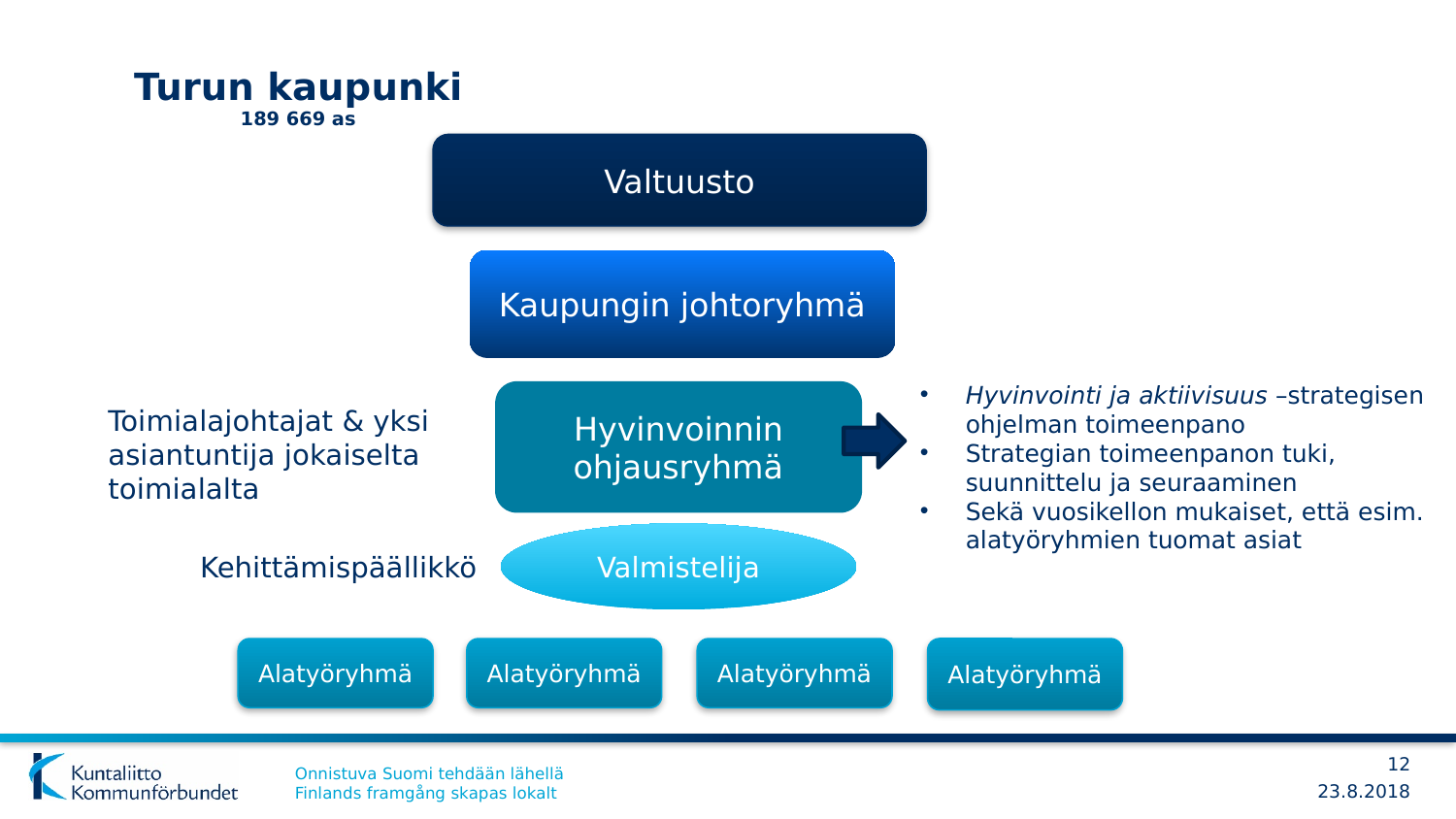

# Turun kaupunki 189 669 as
Valtuusto
Valtuusto
Kaupungin johtoryhmä
Hyvinvointi ja aktiivisuus –strategisen ohjelman toimeenpano
Strategian toimeenpanon tuki, suunnittelu ja seuraaminen
Sekä vuosikellon mukaiset, että esim. alatyöryhmien tuomat asiat

Hyvinvoinnin ohjausryhmä
Toimialajohtajat & yksi asiantuntija jokaiselta toimialalta

Valmistelija
Kehittämispäällikkö
Alatyöryhmä
Alatyöryhmä
Alatyöryhmä
Alatyöryhmä
12
23.8.2018